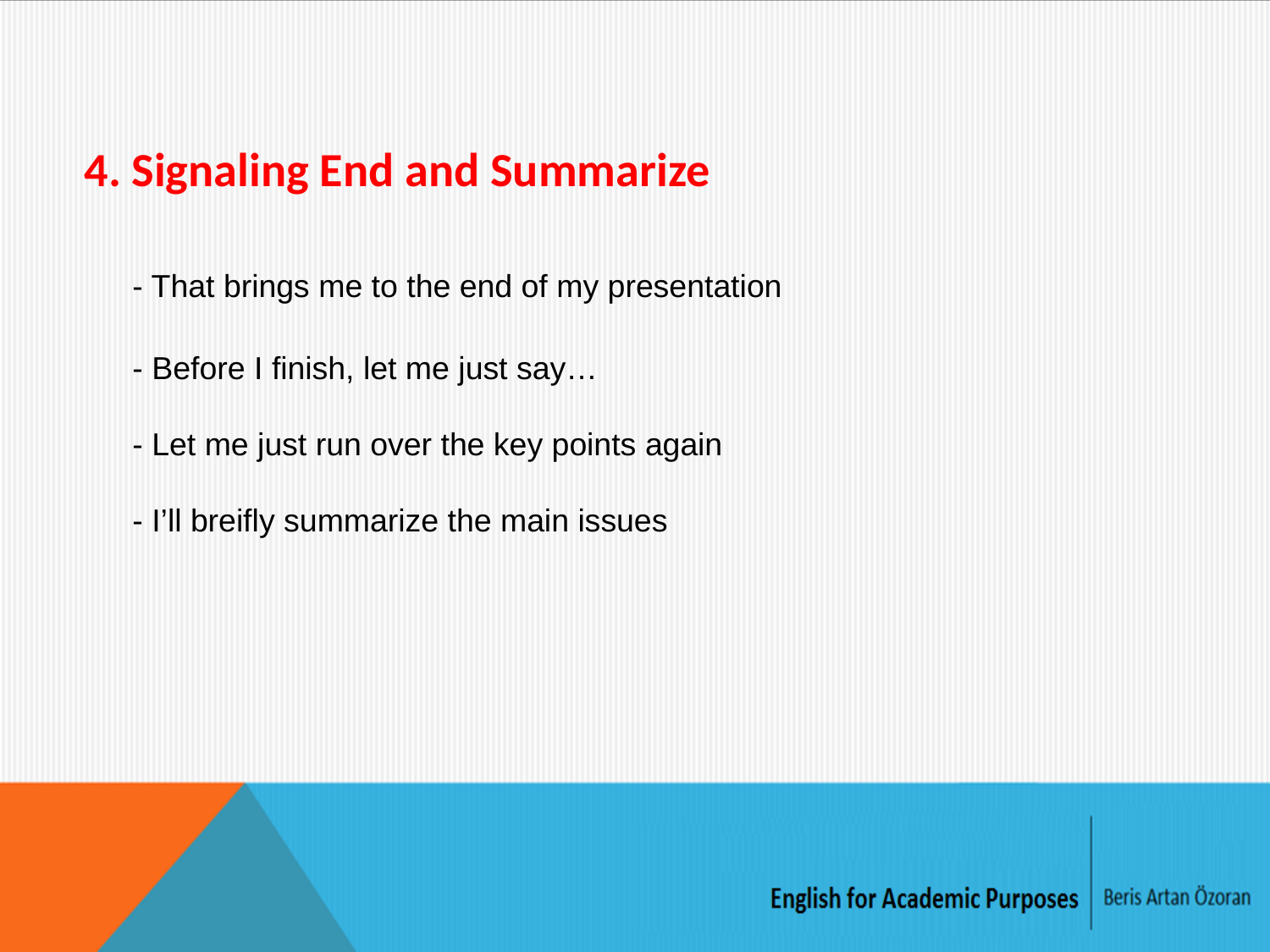

4. Signaling End and Summarize
- That brings me to the end of my presentation
- Before I finish, let me just say…
- Let me just run over the key points again
- I’ll breifly summarize the main issues